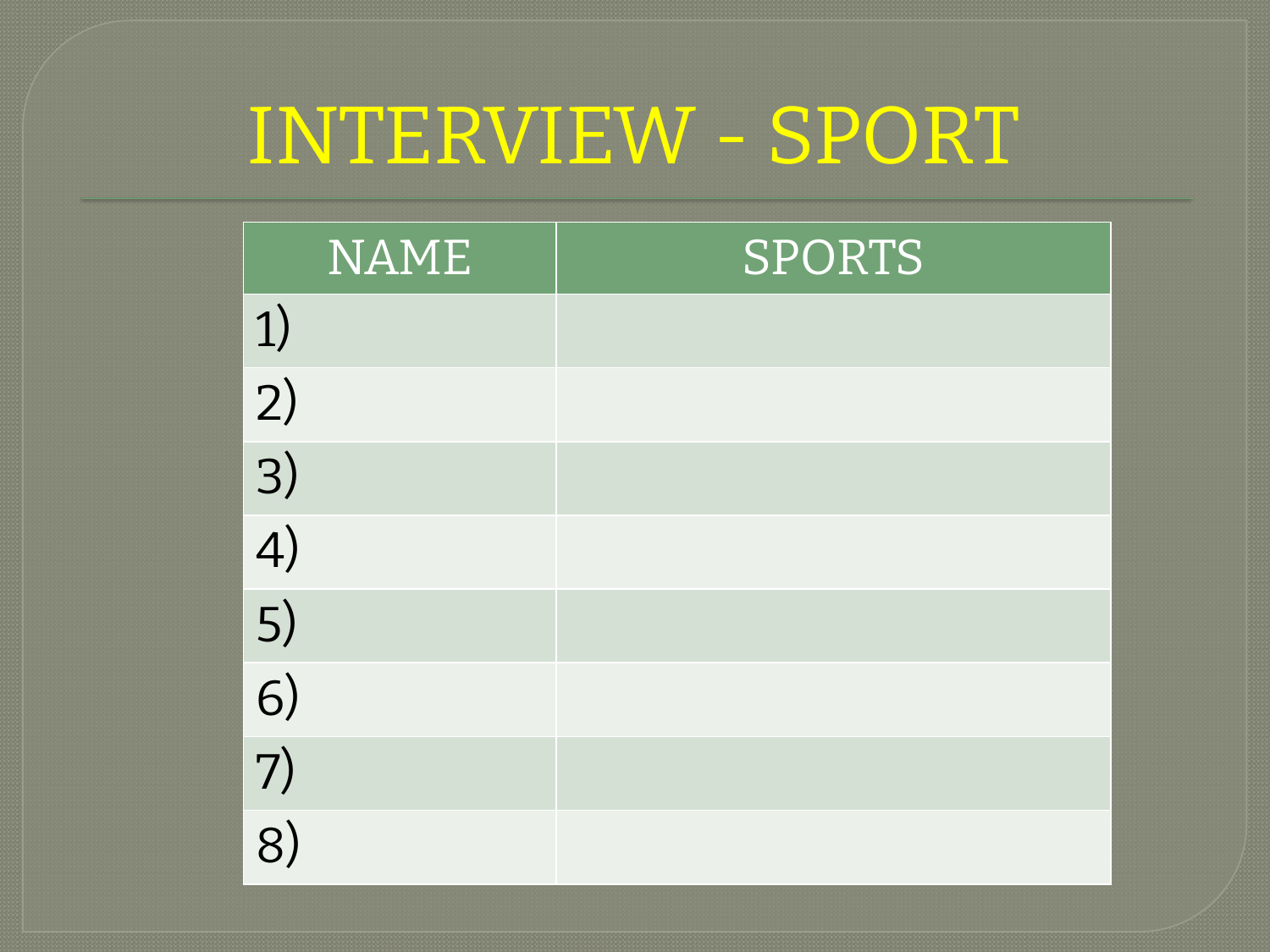

# INTERVIEW - SPORT
| NAME | SPORTS |
| --- | --- |
| 1) |  |
| 2) |  |
| 3) |  |
| 4) |  |
| 5) |  |
| 6) |  |
| 7) |  |
| 8) |  |